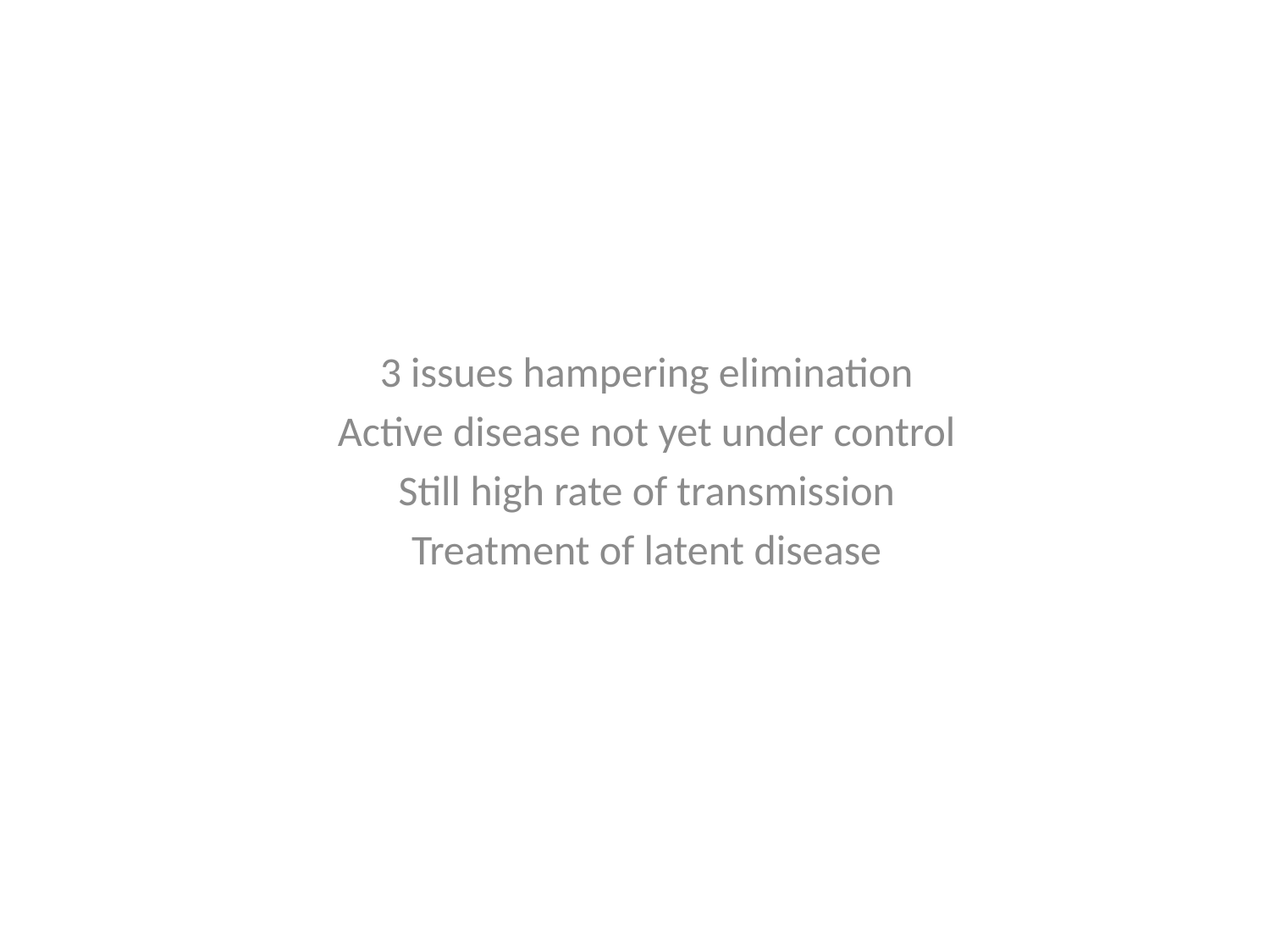

3 issues hampering elimination
Active disease not yet under control
Still high rate of transmission
Treatment of latent disease